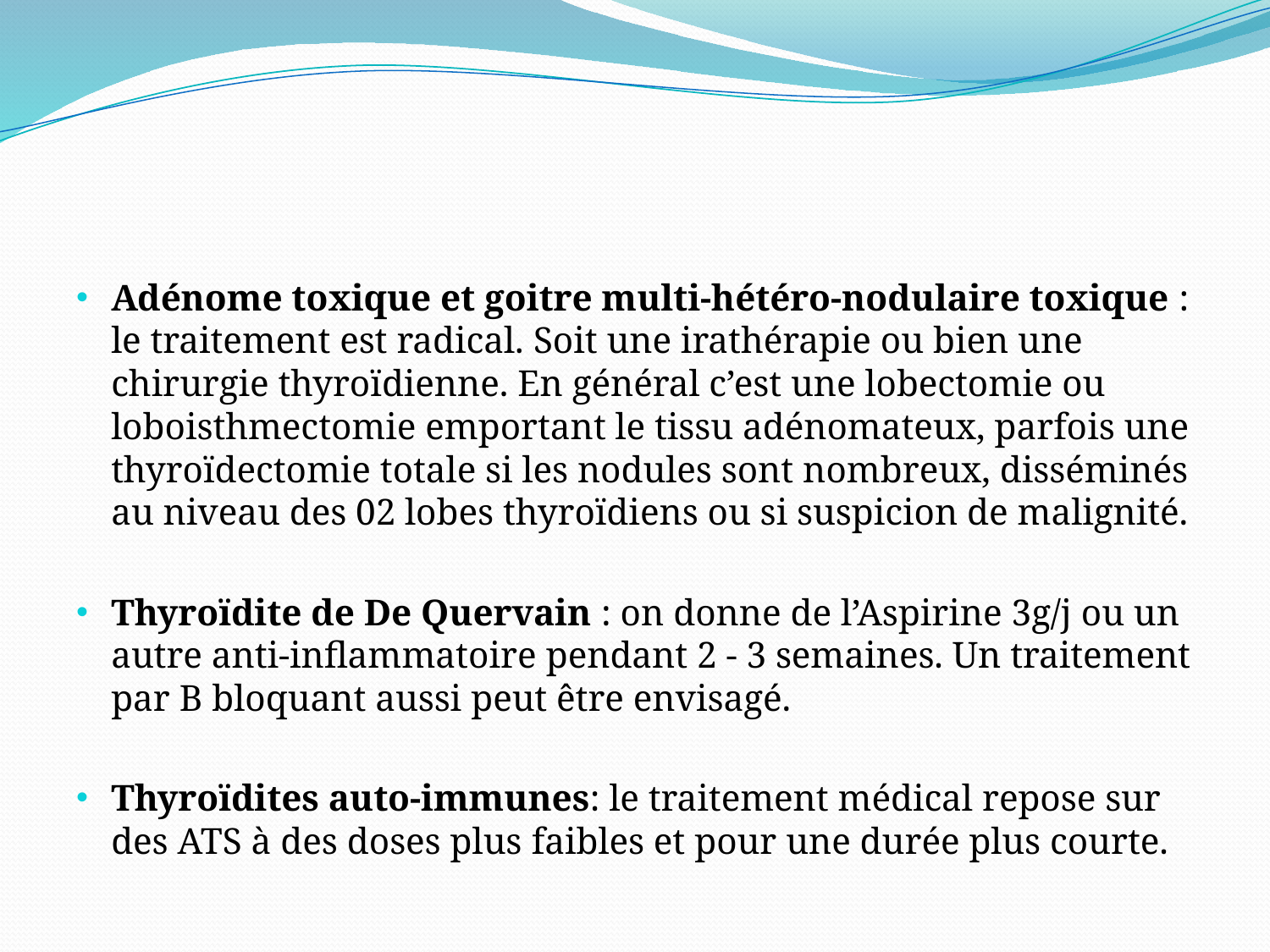

#
Adénome toxique et goitre multi-hétéro-nodulaire toxique : le traitement est radical. Soit une irathérapie ou bien une chirurgie thyroïdienne. En général c’est une lobectomie ou loboisthmectomie emportant le tissu adénomateux, parfois une thyroïdectomie totale si les nodules sont nombreux, disséminés au niveau des 02 lobes thyroïdiens ou si suspicion de malignité.

Thyroïdite de De Quervain : on donne de l’Aspirine 3g/j ou un autre anti-inflammatoire pendant 2 - 3 semaines. Un traitement par B bloquant aussi peut être envisagé.

Thyroïdites auto-immunes: le traitement médical repose sur des ATS à des doses plus faibles et pour une durée plus courte.